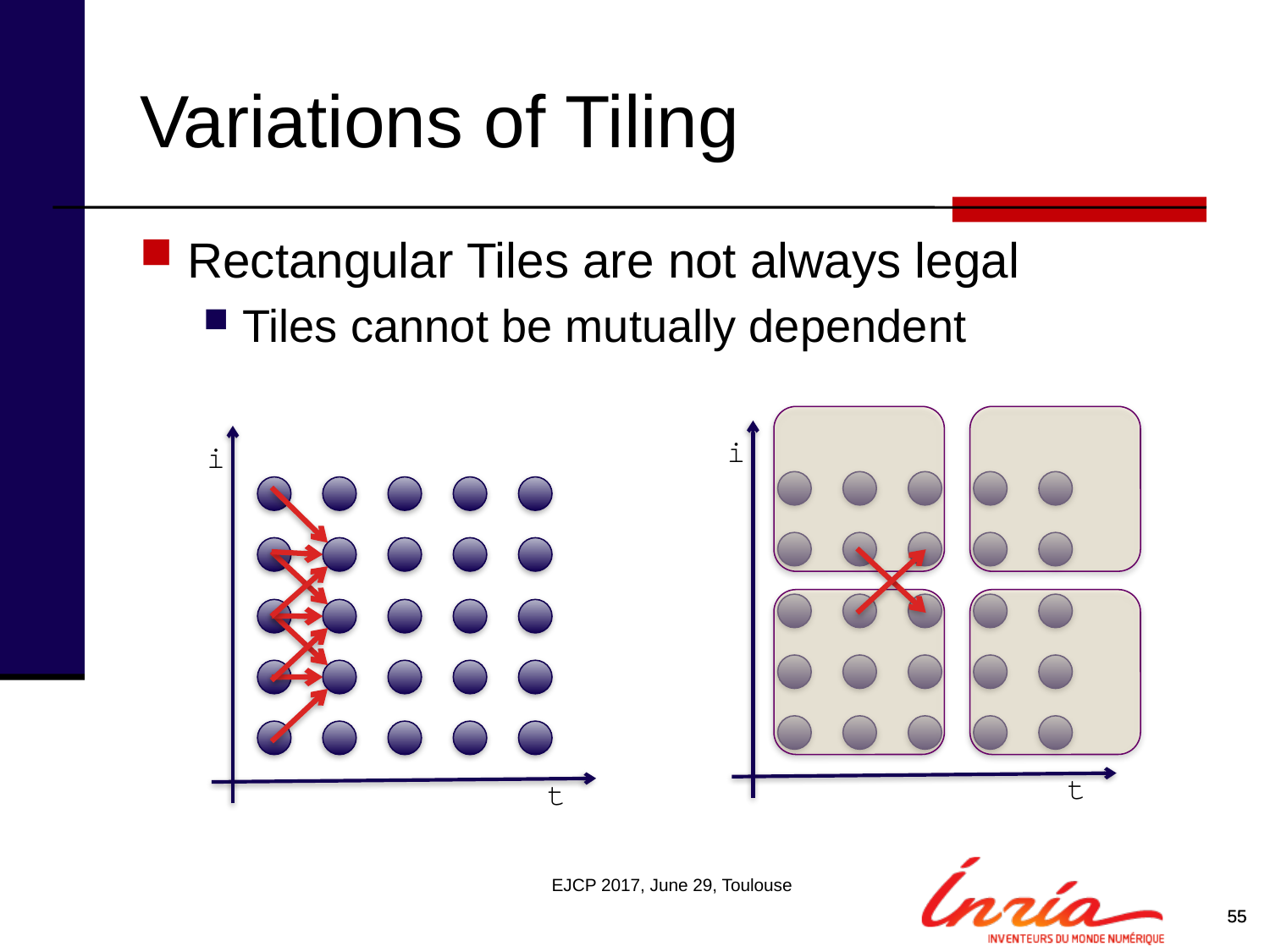

# Variations of Tiling
Rectangular Tiles are not always legal
Tiles cannot be mutually dependent

i

t
i

t
EJCP 2017, June 29, Toulouse
55
55